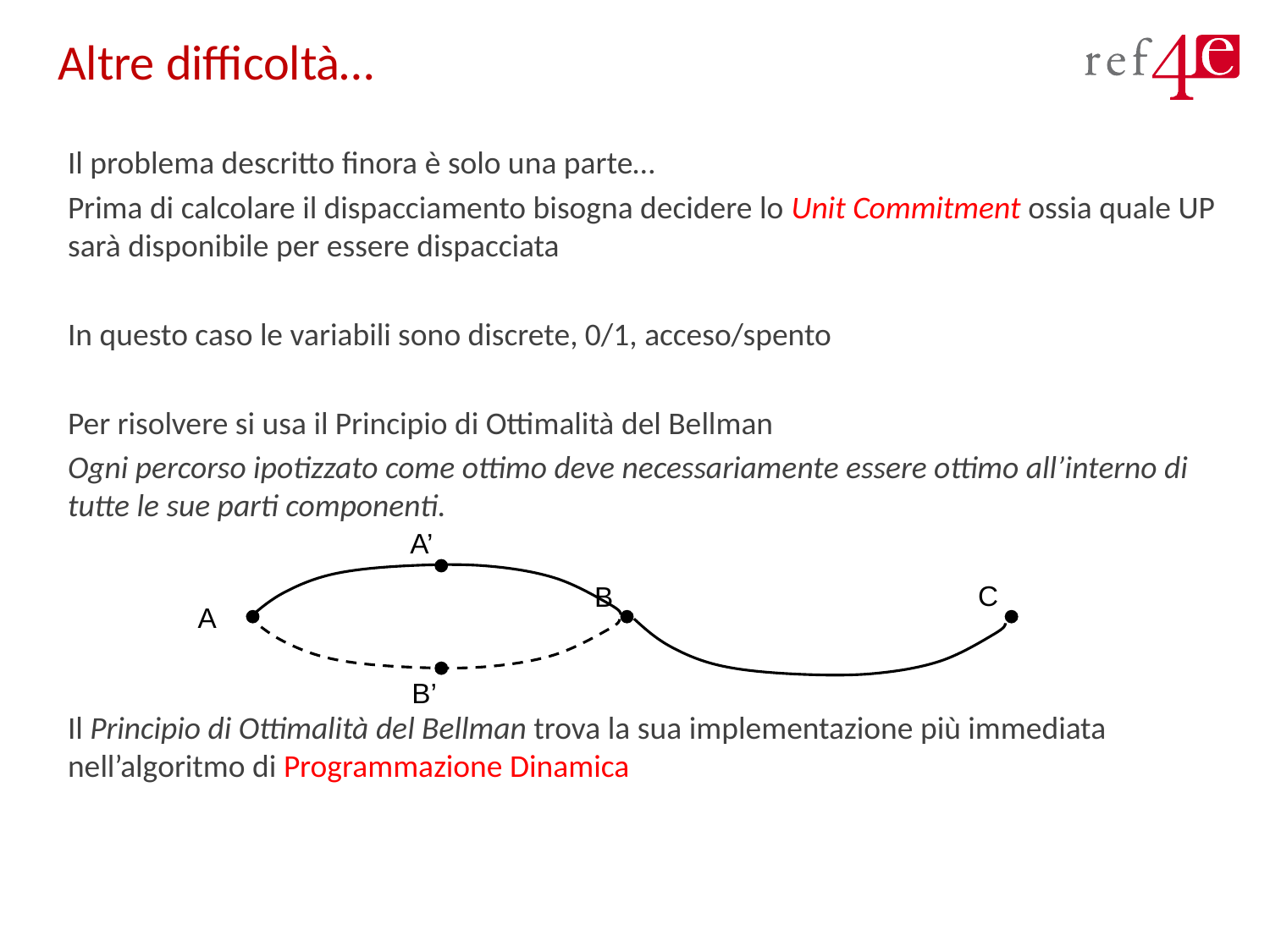

# Altre difficoltà…
Il problema descritto finora è solo una parte…
Prima di calcolare il dispacciamento bisogna decidere lo Unit Commitment ossia quale UP sarà disponibile per essere dispacciata

In questo caso le variabili sono discrete, 0/1, acceso/spento

Per risolvere si usa il Principio di Ottimalità del Bellman
Ogni percorso ipotizzato come ottimo deve necessariamente essere ottimo all’interno di tutte le sue parti componenti.

Il Principio di Ottimalità del Bellman trova la sua implementazione più immediata nell’algoritmo di Programmazione Dinamica

A’

C
B
A

B’